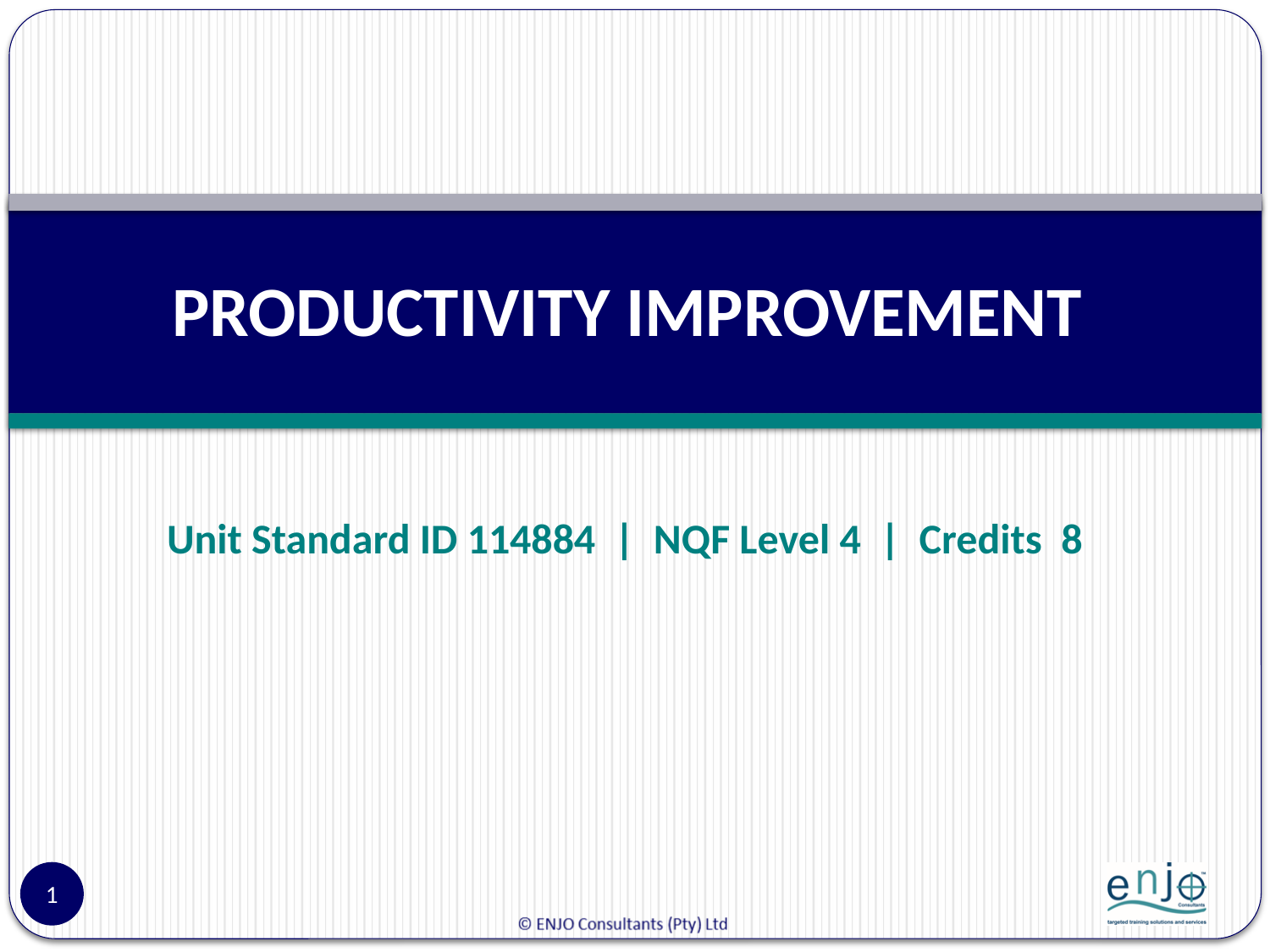

# PRODUCTIVITY IMPROVEMENT

Unit Standard ID 114884  |  NQF Level 4  |  Credits  8

1